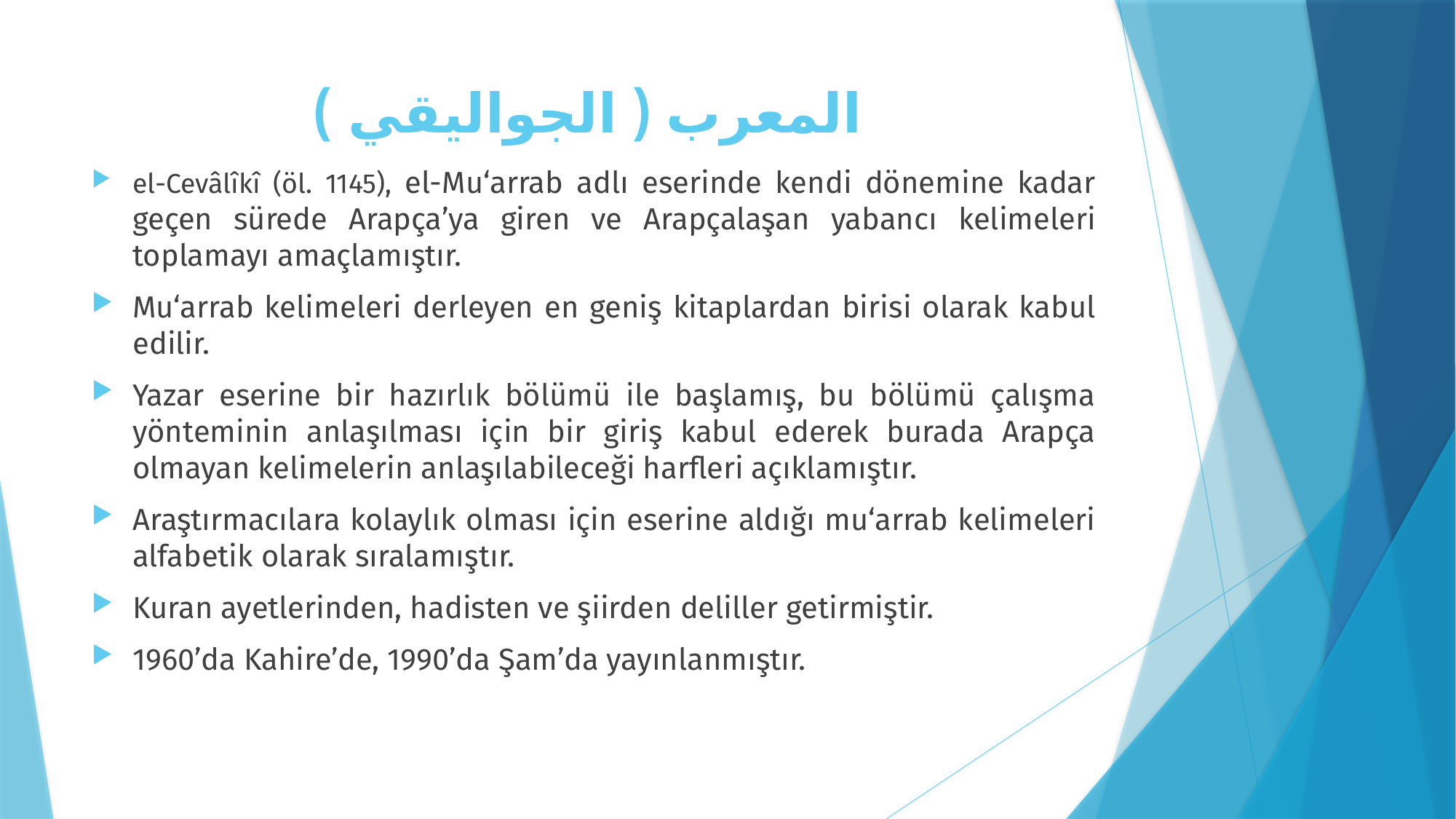

# المعرب ( الجواليقي )
el-Cevâlîkî (öl. 1145), el-Mu‘arrab adlı eserinde kendi dönemine kadar geçen sürede Arapça’ya giren ve Arapçalaşan yabancı kelimeleri toplamayı amaçlamıştır.
Mu‘arrab kelimeleri derleyen en geniş kitaplardan birisi olarak kabul edilir.
Yazar eserine bir hazırlık bölümü ile başlamış, bu bölümü çalışma yönteminin anlaşılması için bir giriş kabul ederek burada Arapça olmayan kelimelerin anlaşılabileceği harfleri açıklamıştır.
Araştırmacılara kolaylık olması için eserine aldığı mu‘arrab kelimeleri alfabetik olarak sıralamıştır.
Kuran ayetlerinden, hadisten ve şiirden deliller getirmiştir.
1960’da Kahire’de, 1990’da Şam’da yayınlanmıştır.